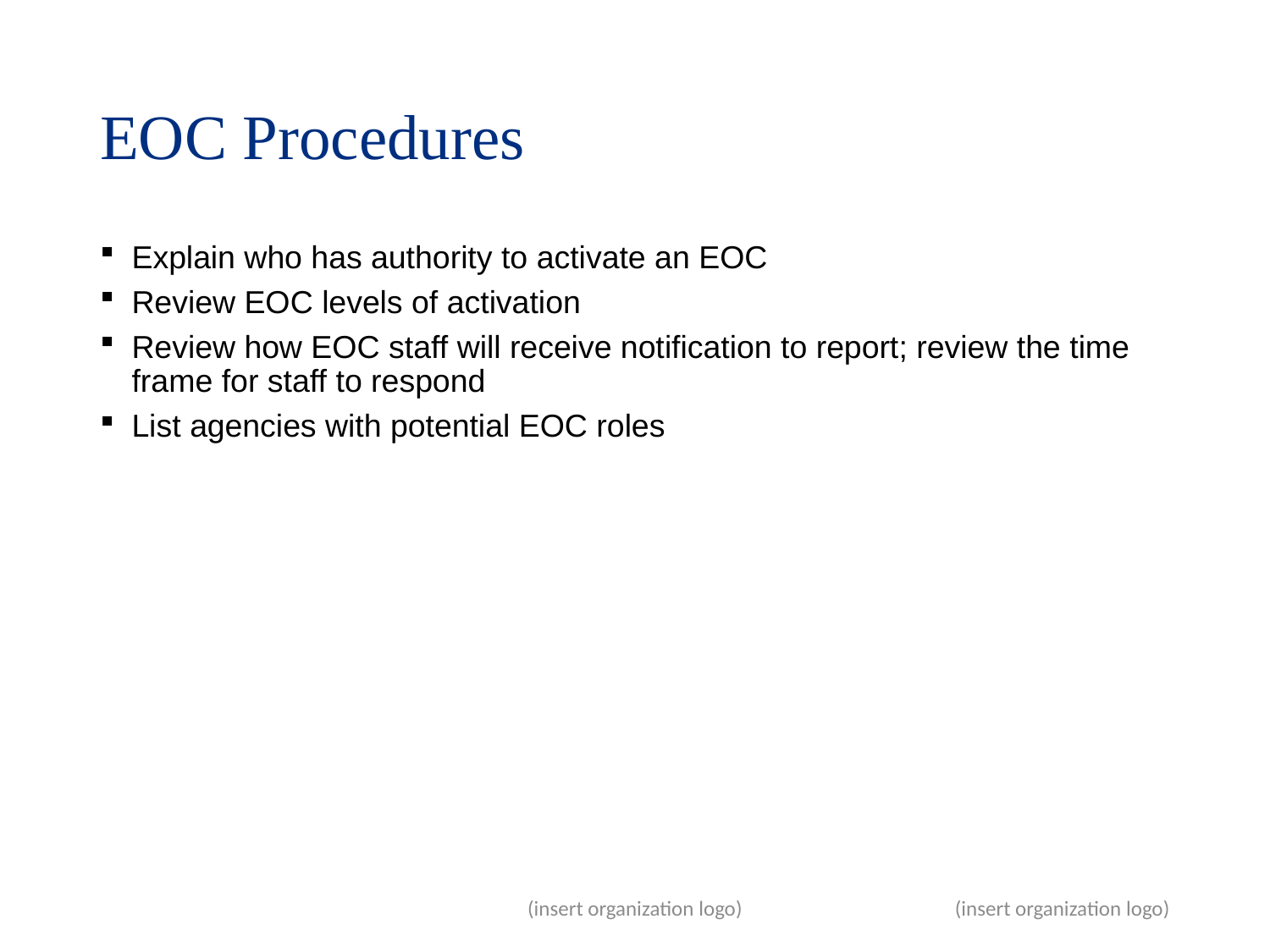

# EOC Procedures
Explain who has authority to activate an EOC
Review EOC levels of activation
Review how EOC staff will receive notification to report; review the time frame for staff to respond
List agencies with potential EOC roles
(insert organization logo)
16